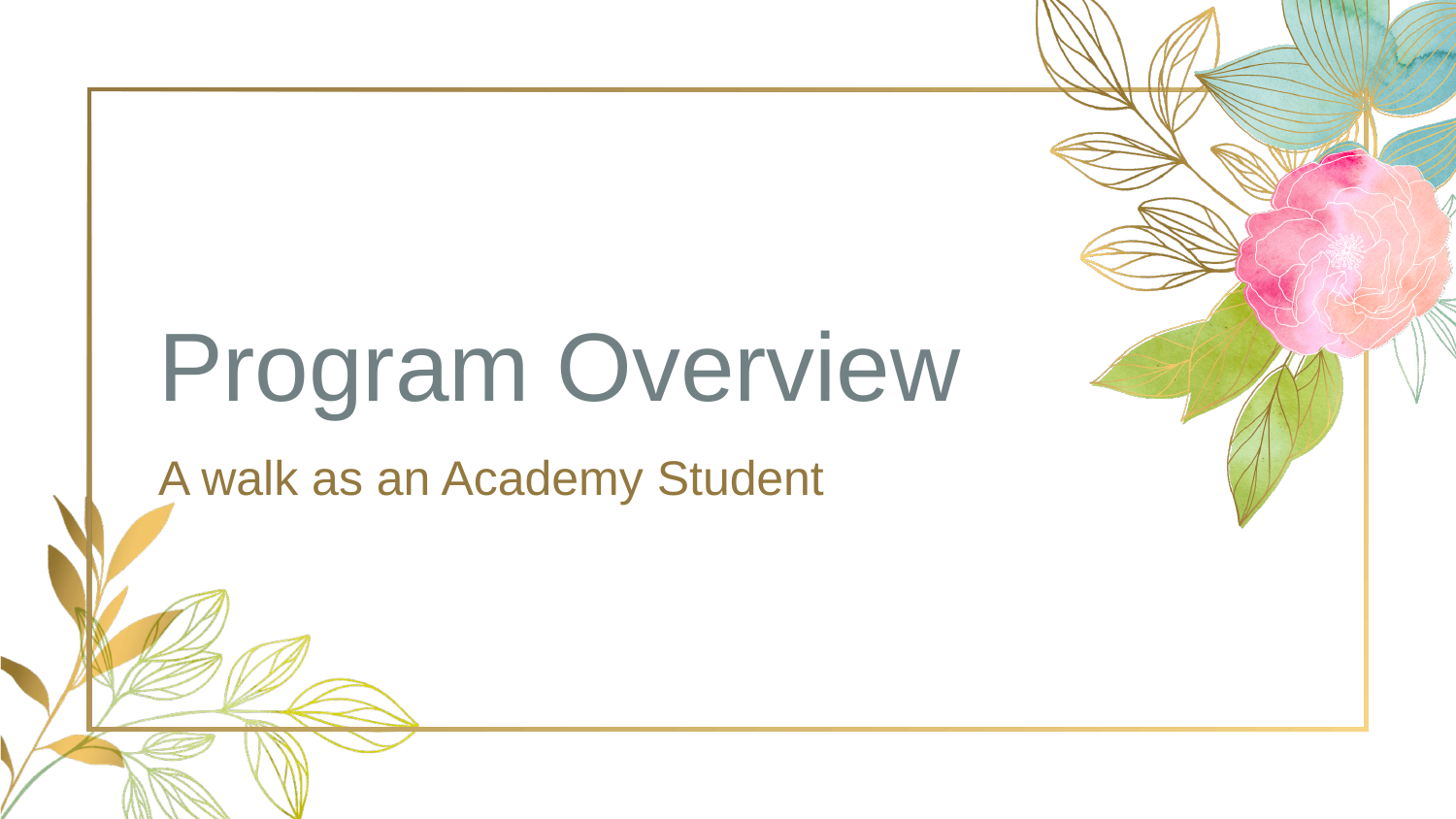

# Program Overview
A walk as an Academy Student